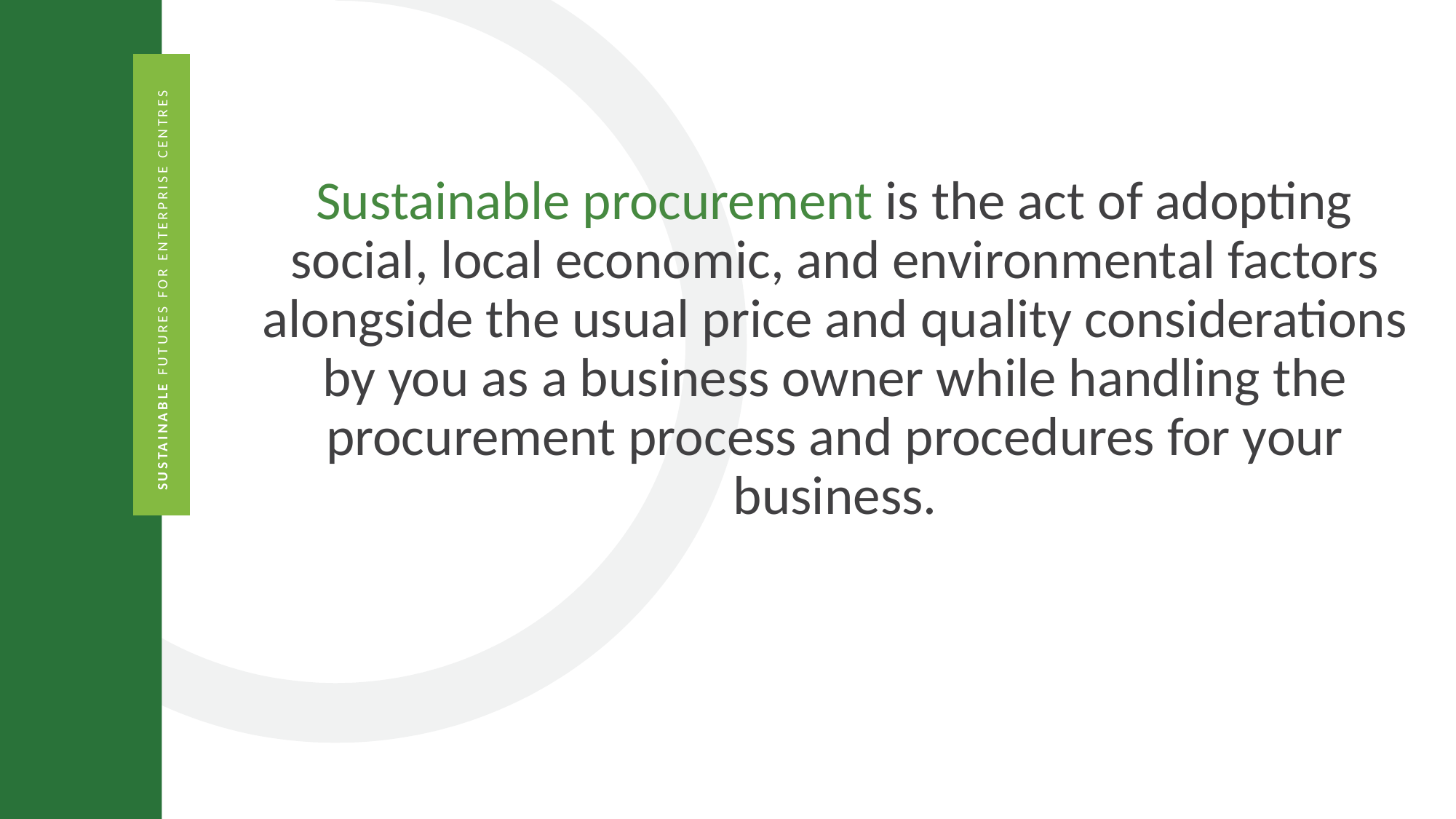

Sustainable procurement is the act of adopting social, local economic, and environmental factors alongside the usual price and quality considerations by you as a business owner while handling the procurement process and procedures for your business.